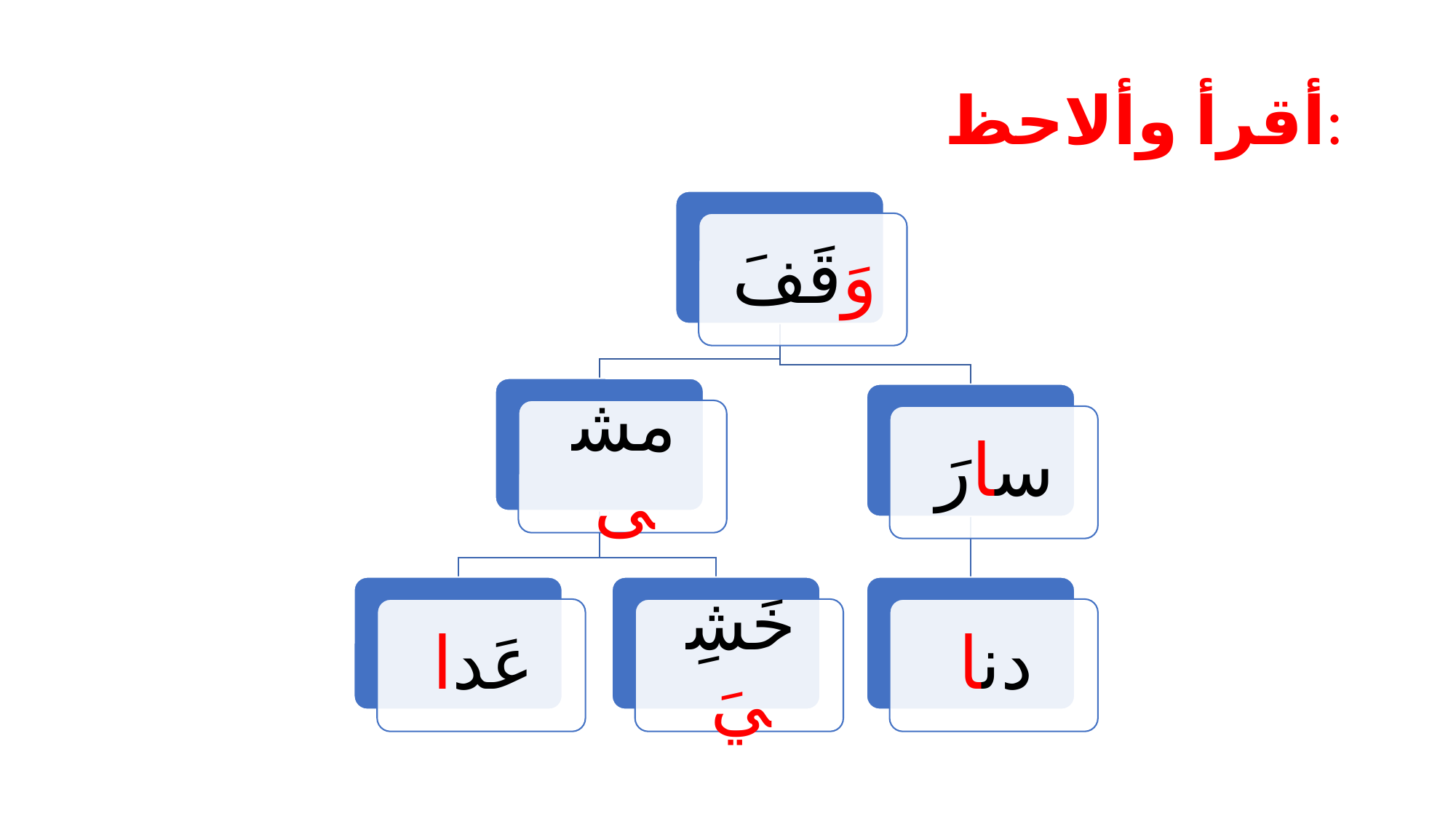

# أقرأ وألاحظ:
وَقَفَ
مشى
عَدا
خَشِيَ
سارَ
دنا